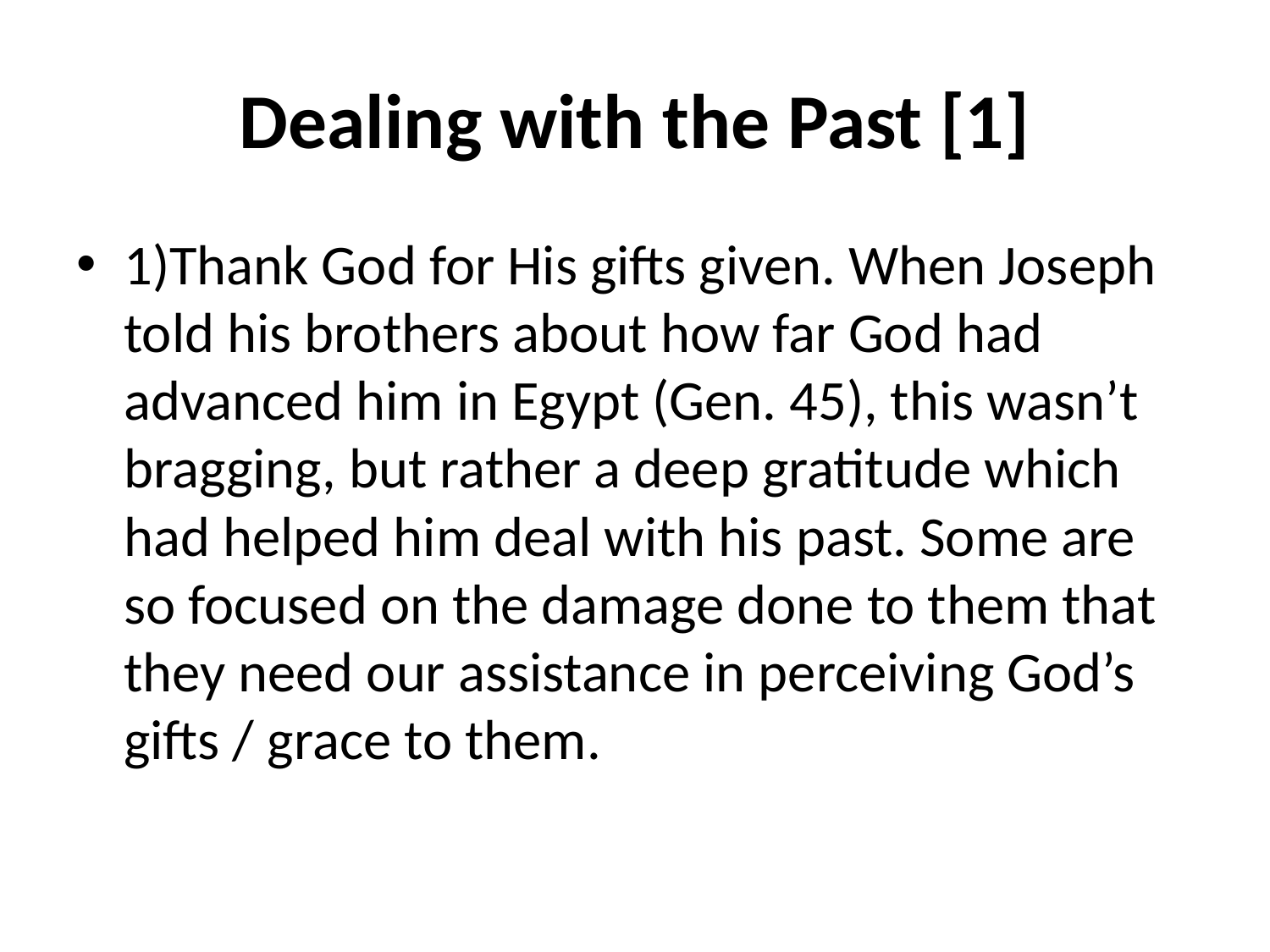

# Dealing with the Past [1]
1)Thank God for His gifts given. When Joseph told his brothers about how far God had advanced him in Egypt (Gen. 45), this wasn’t bragging, but rather a deep gratitude which had helped him deal with his past. Some are so focused on the damage done to them that they need our assistance in perceiving God’s gifts / grace to them.